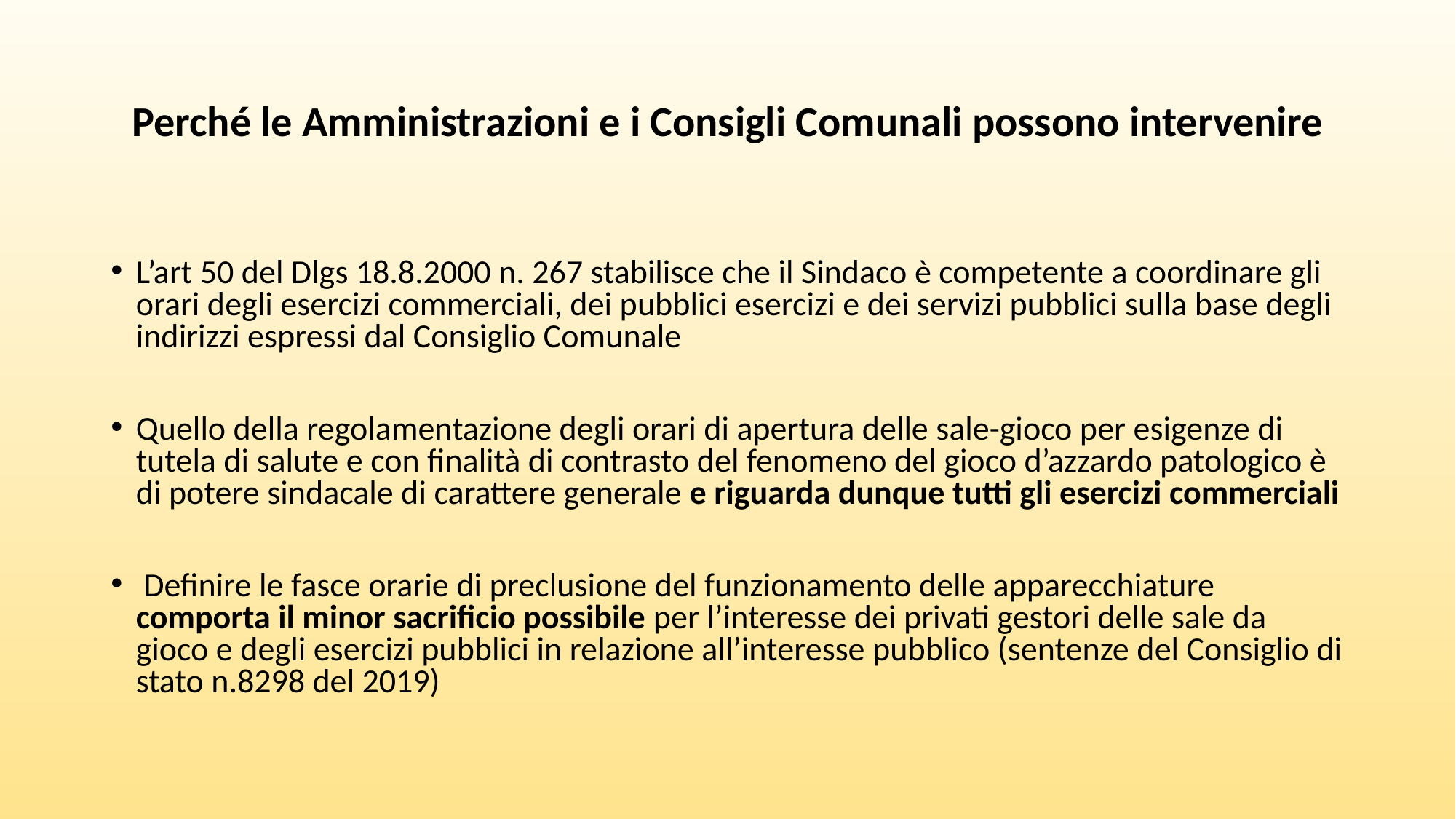

# Perché le Amministrazioni e i Consigli Comunali possono intervenire

L’art 50 del Dlgs 18.8.2000 n. 267 stabilisce che il Sindaco è competente a coordinare gli orari degli esercizi commerciali, dei pubblici esercizi e dei servizi pubblici sulla base degli indirizzi espressi dal Consiglio Comunale

Quello della regolamentazione degli orari di apertura delle sale-gioco per esigenze di tutela di salute e con finalità di contrasto del fenomeno del gioco d’azzardo patologico è di potere sindacale di carattere generale e riguarda dunque tutti gli esercizi commerciali

 Definire le fasce orarie di preclusione del funzionamento delle apparecchiature comporta il minor sacrificio possibile per l’interesse dei privati gestori delle sale da gioco e degli esercizi pubblici in relazione all’interesse pubblico (sentenze del Consiglio di stato n.8298 del 2019)